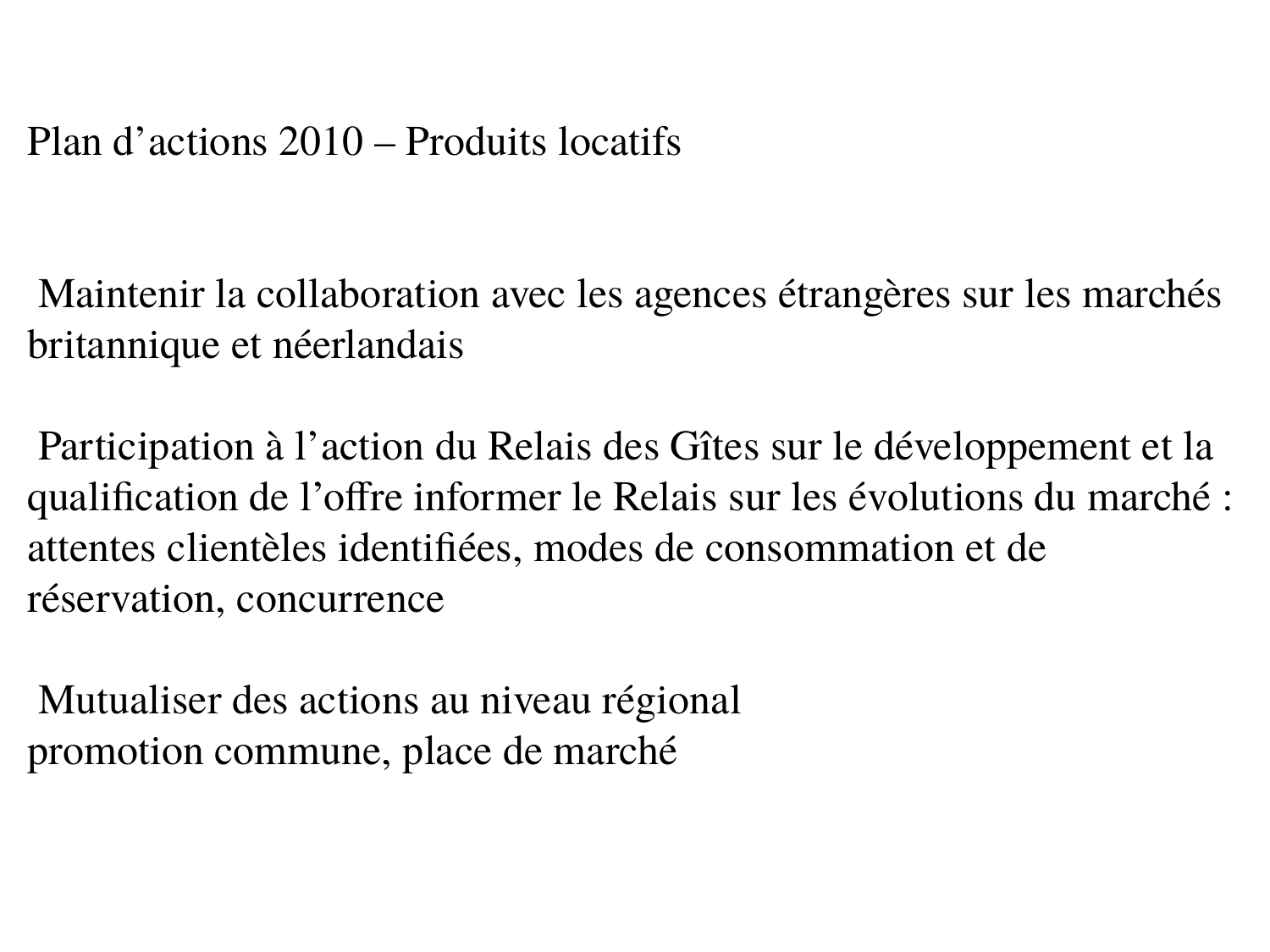

Plan d’actions 2010 – Produits locatifs

 Maintenir la collaboration avec les agences étrangères sur les marchés britannique et néerlandais

 Participation à l’action du Relais des Gîtes sur le développement et la qualification de l’offre informer le Relais sur les évolutions du marché : attentes clientèles identifiées, modes de consommation et de réservation, concurrence

 Mutualiser des actions au niveau régional
promotion commune, place de marché